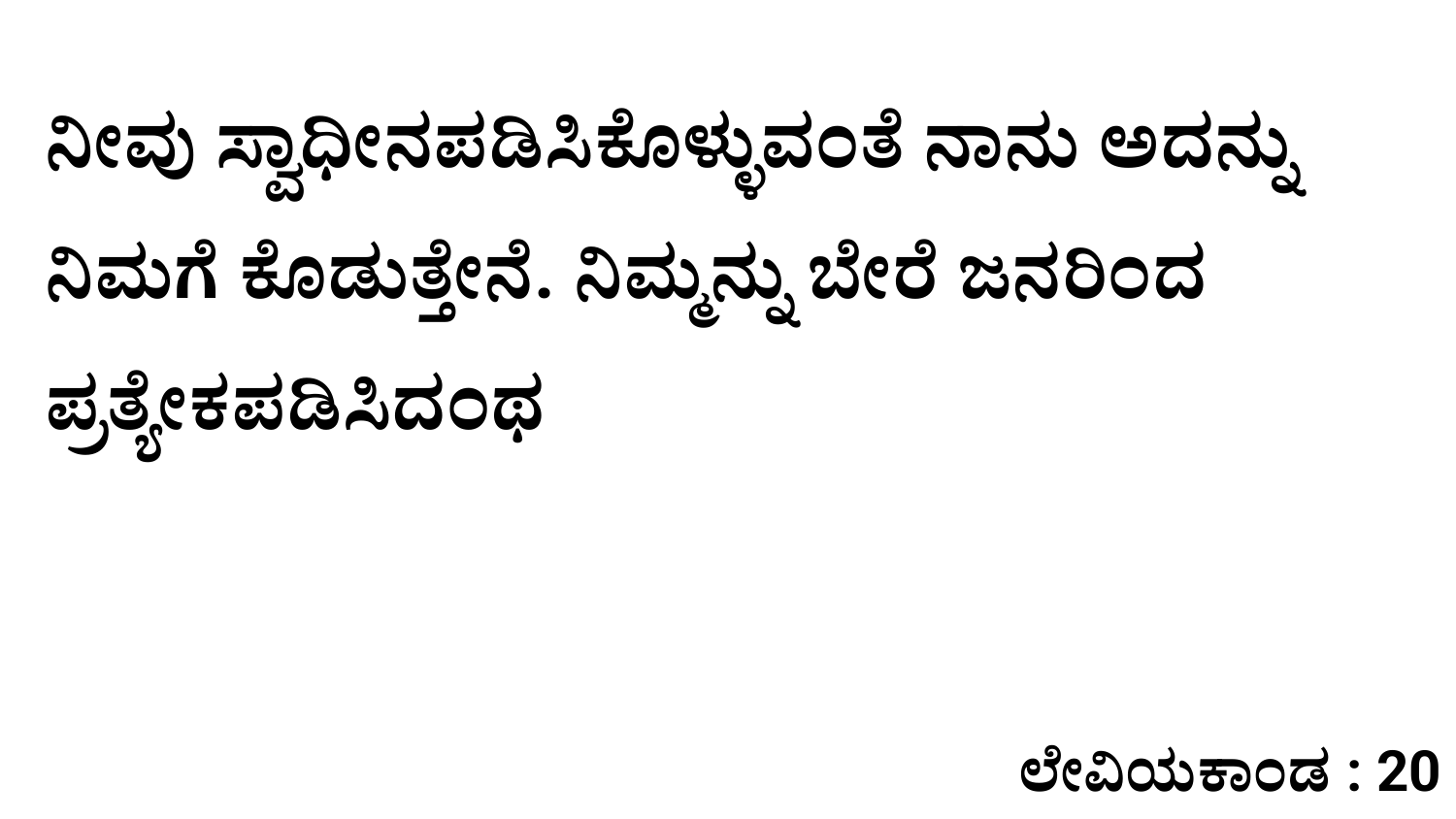

ನೀವು ಸ್ವಾಧೀನಪಡಿಸಿಕೊಳ್ಳುವಂತೆ ನಾನು ಅದನ್ನು ನಿಮಗೆ ಕೊಡುತ್ತೇನೆ. ನಿಮ್ಮನ್ನು ಬೇರೆ ಜನರಿಂದ ಪ್ರತ್ಯೇಕಪಡಿಸಿದಂಥ
ಲೇವಿಯಕಾಂಡ : 20